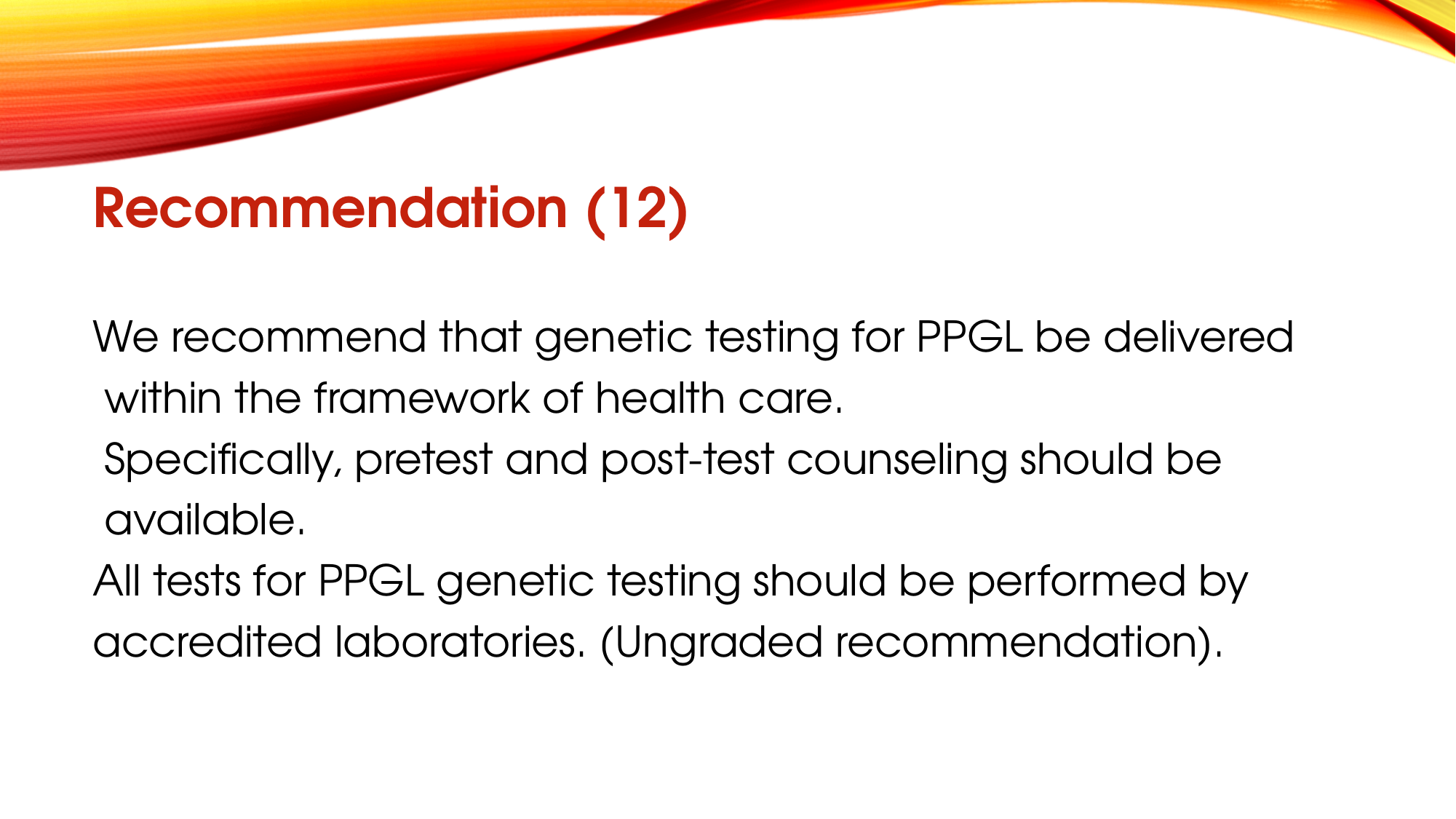

Recommendation (12)

We recommend that genetic testing for PPGL be delivered
 within the framework of health care.
 Specifically, pretest and post-test counseling should be
 available.
All tests for PPGL genetic testing should be performed by
accredited laboratories. (Ungraded recommendation).